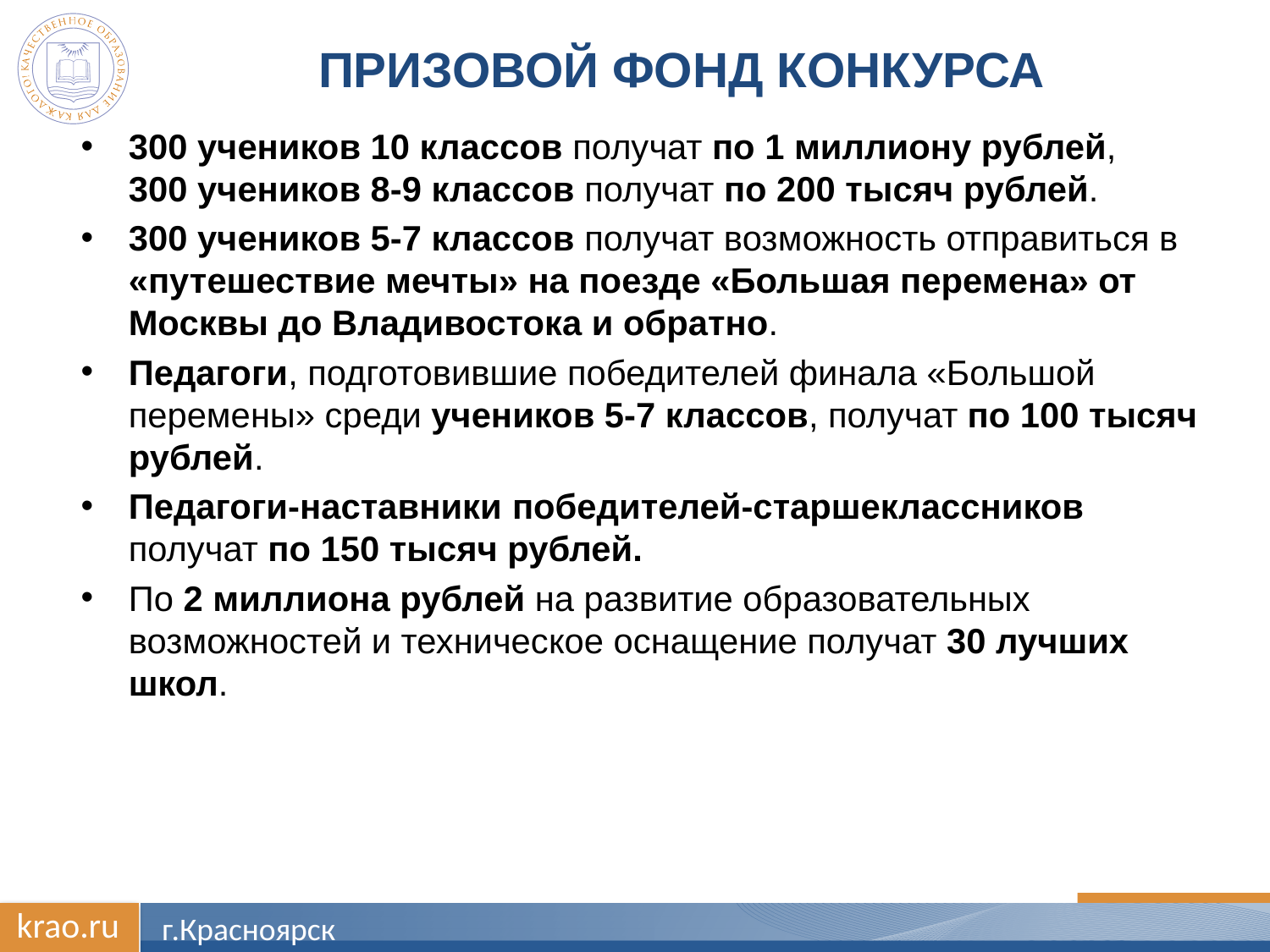

# Призовой фонд конкурса
300 учеников 10 классов получат по 1 миллиону рублей,
300 учеников 8-9 классов получат по 200 тысяч рублей.
300 учеников 5-7 классов получат возможность отправиться в «путешествие мечты» на поезде «Большая перемена» от Москвы до Владивостока и обратно.
Педагоги, подготовившие победителей финала «Большой перемены» среди учеников 5-7 классов, получат по 100 тысяч рублей.
Педагоги-наставники победителей-старшеклассников получат по 150 тысяч рублей.
По 2 миллиона рублей на развитие образовательных возможностей и техническое оснащение получат 30 лучших школ.